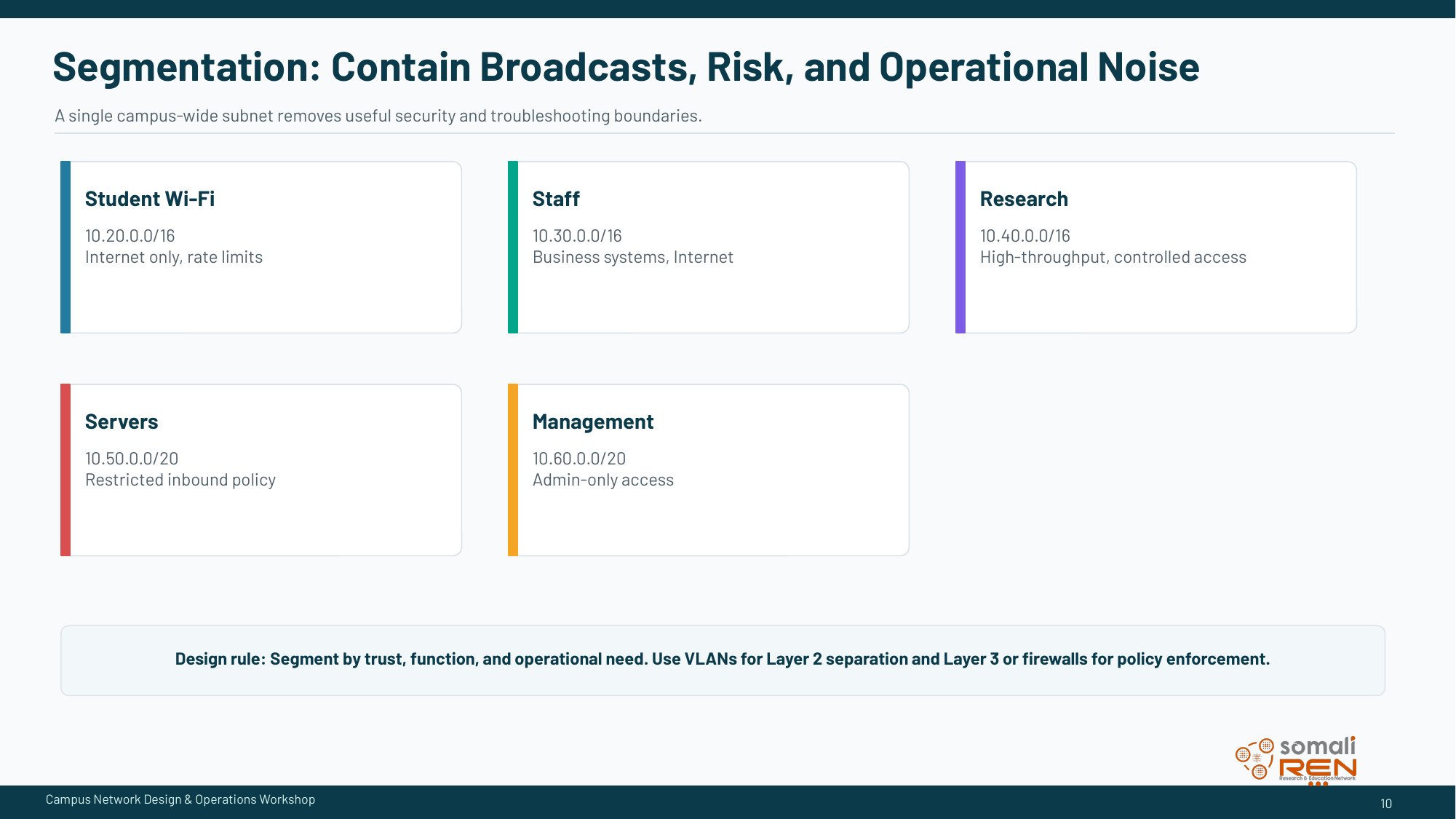

Segmentation: Contain Broadcasts, Risk, and Operational Noise
A single campus-wide subnet removes useful security and troubleshooting boundaries.

Student Wi-Fi
Staff
Research
10.20.0.0/16
Internet only, rate limits
10.30.0.0/16
Business systems, Internet
10.40.0.0/16
High-throughput, controlled access

Servers
Management
10.50.0.0/20
Restricted inbound policy
10.60.0.0/20
Admin-only access

Design rule: Segment by trust, function, and operational need. Use VLANs for Layer 2 separation and Layer 3 or firewalls for policy enforcement.
10